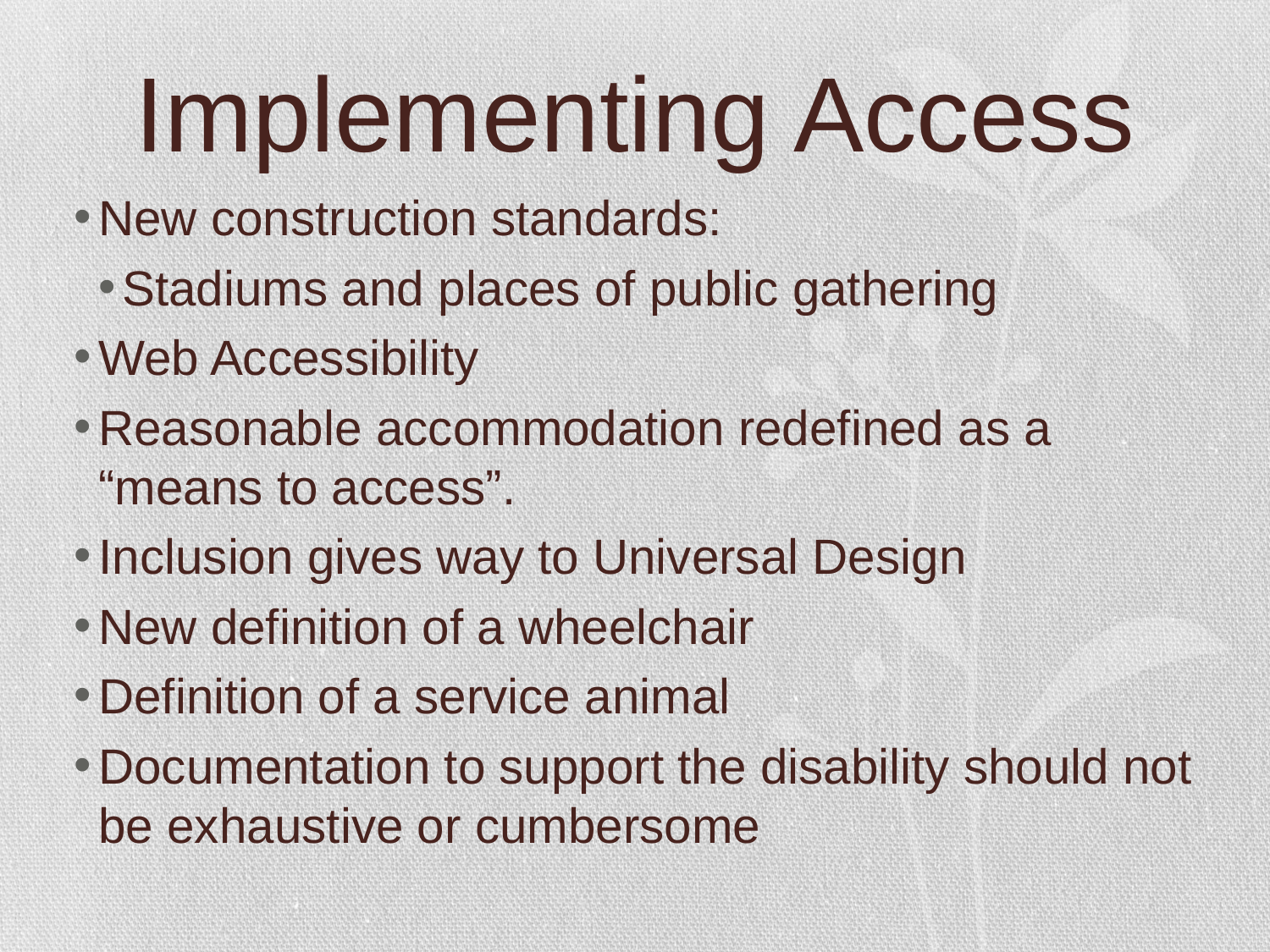

# Implementing Access
New construction standards:
Stadiums and places of public gathering
Web Accessibility
Reasonable accommodation redefined as a “means to access”.
Inclusion gives way to Universal Design
New definition of a wheelchair
Definition of a service animal
Documentation to support the disability should not be exhaustive or cumbersome